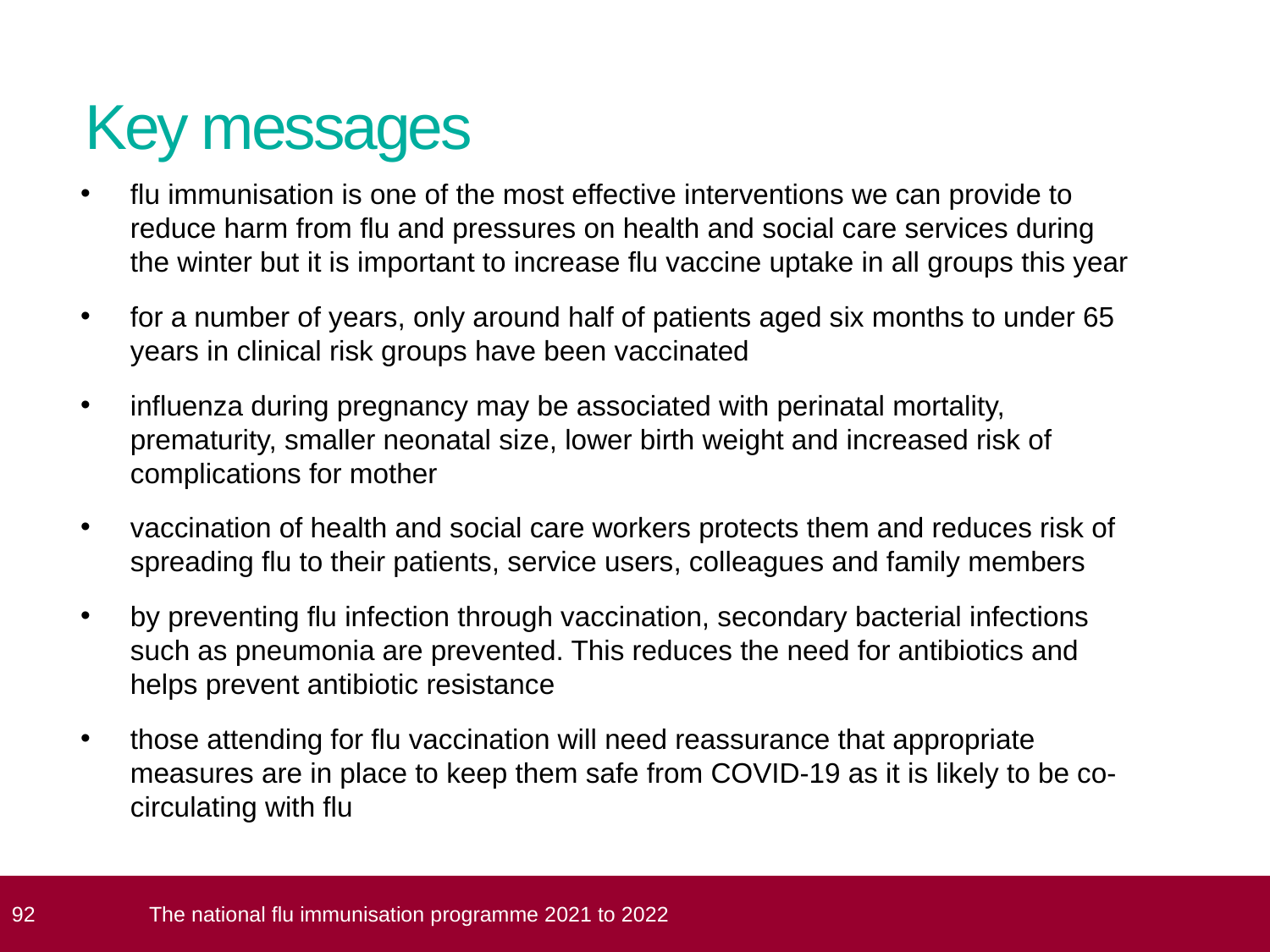

# Key messages
flu immunisation is one of the most effective interventions we can provide to reduce harm from flu and pressures on health and social care services during the winter but it is important to increase flu vaccine uptake in all groups this year
for a number of years, only around half of patients aged six months to under 65 years in clinical risk groups have been vaccinated
influenza during pregnancy may be associated with perinatal mortality, prematurity, smaller neonatal size, lower birth weight and increased risk of  complications for mother
vaccination of health and social care workers protects them and reduces risk of spreading flu to their patients, service users, colleagues and family members
by preventing flu infection through vaccination, secondary bacterial infections such as pneumonia are prevented. This reduces the need for antibiotics and helps prevent antibiotic resistance
those attending for flu vaccination will need reassurance that appropriate measures are in place to keep them safe from COVID-19 as it is likely to be co-circulating with flu

  92

The national flu immunisation programme 2021 to 2022